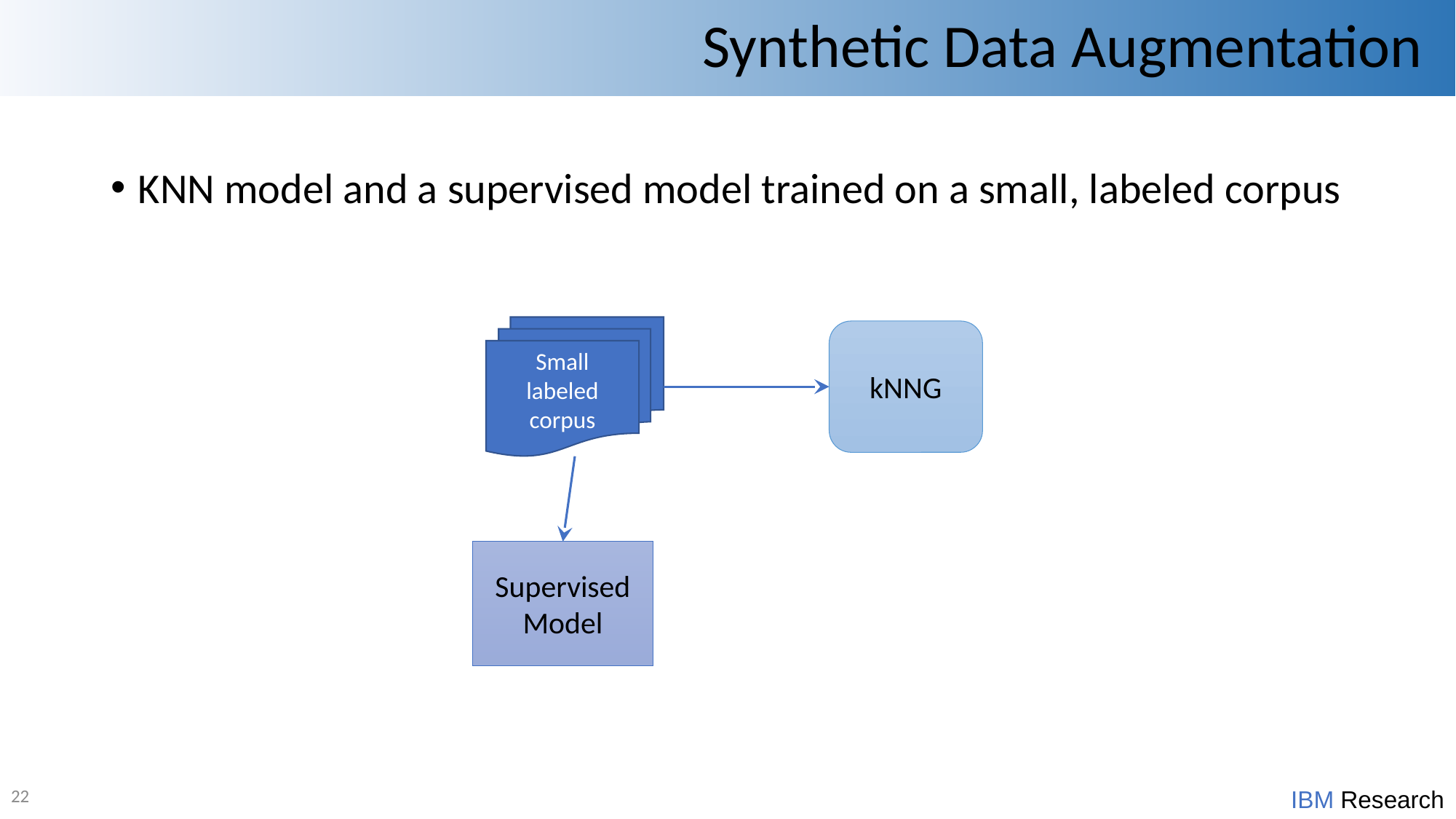

# Synthetic Data Augmentation
KNN model and a supervised model trained on a small, labeled corpus

Small
labeled
corpus
kNNG
Supervised
Model
22